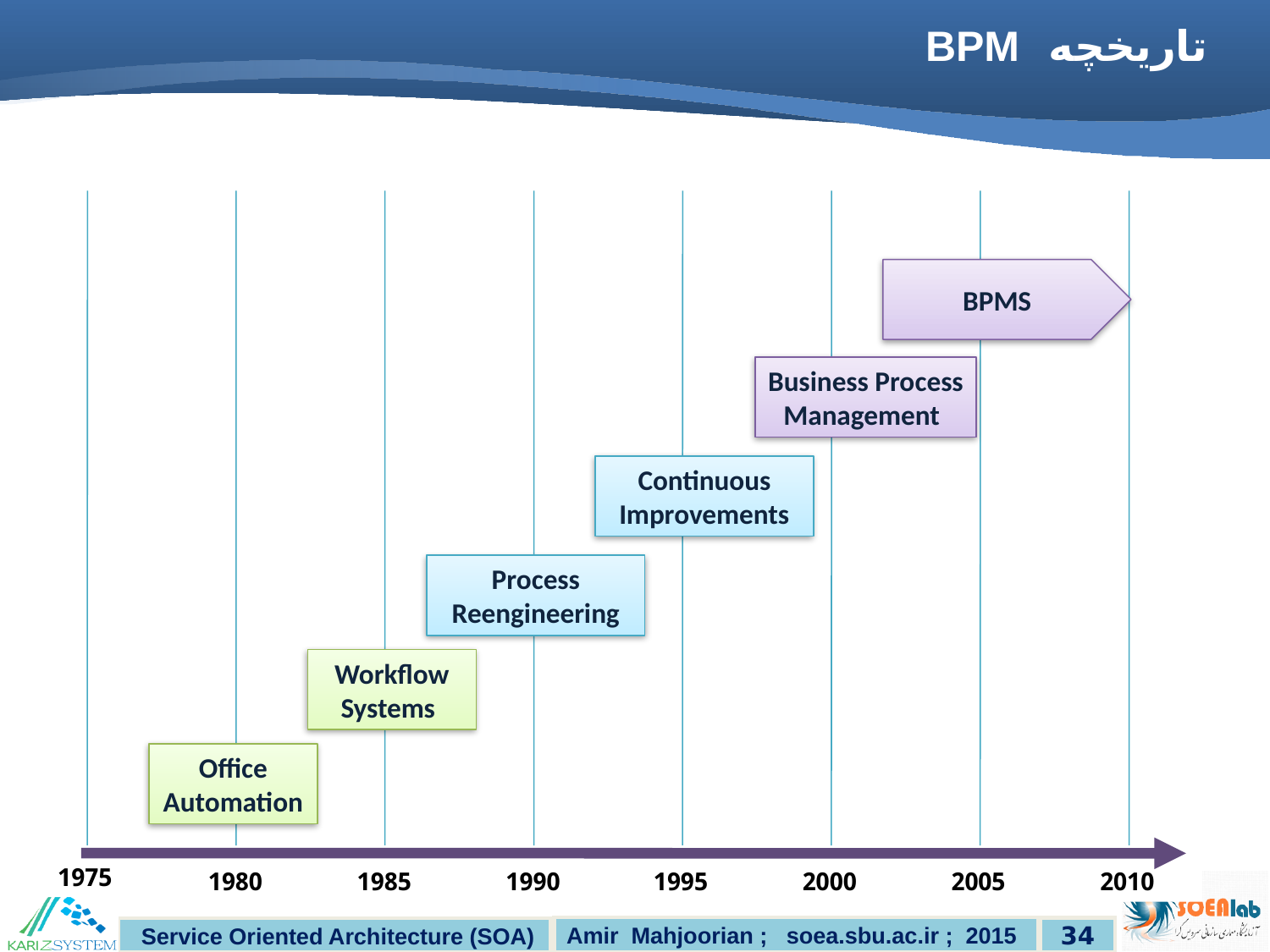

# تاریخچه  BPM
BPMS
Business Process
 Management
Continuous Improvements
Process Reengineering
Workflow
 Systems
Office Automation
1975
1985
1990
1995
2000
2005
2010
1980